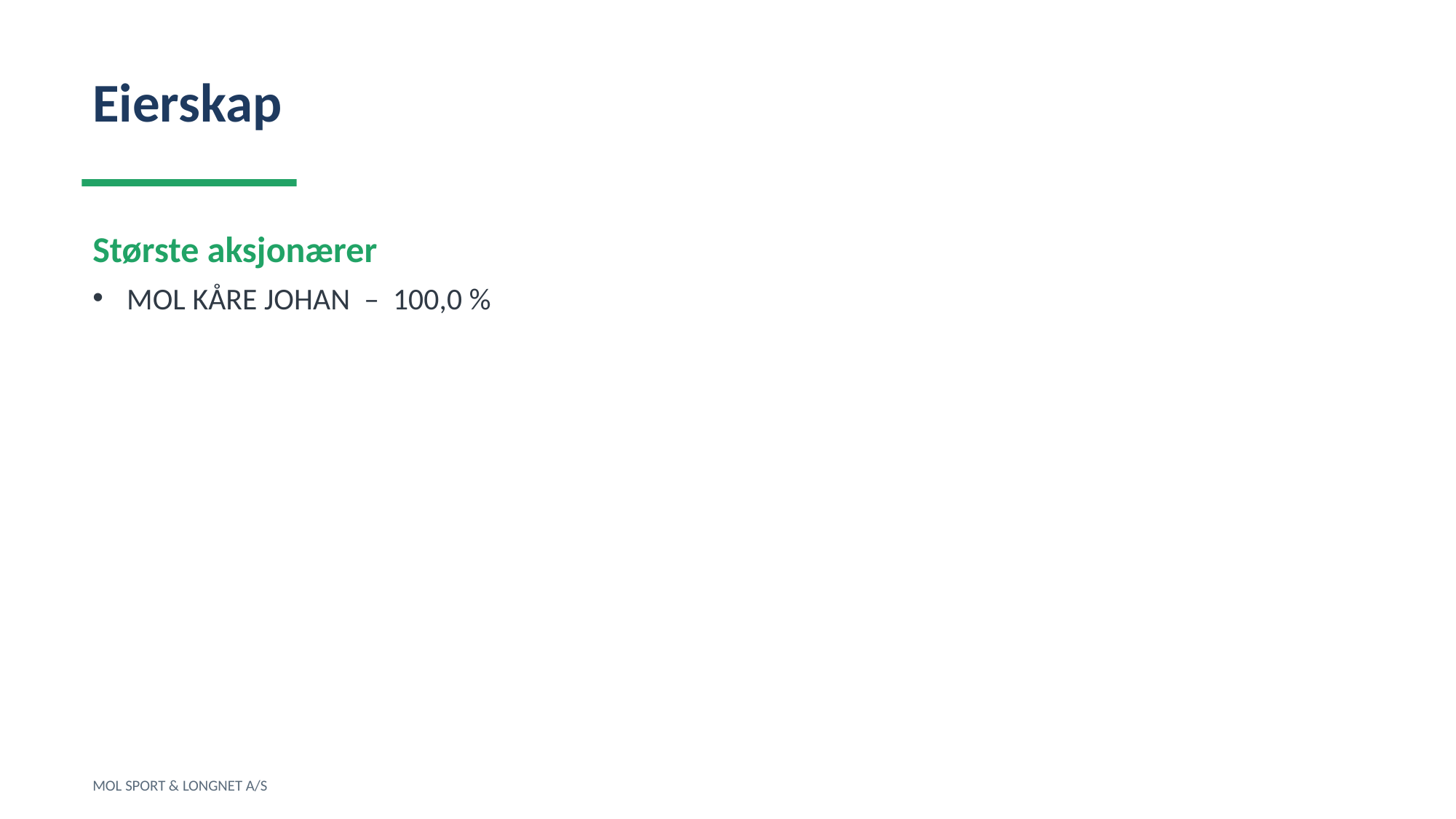

Eierskap

Største aksjonærer
MOL KÅRE JOHAN  –  100,0 %
MOL SPORT & LONGNET A/S